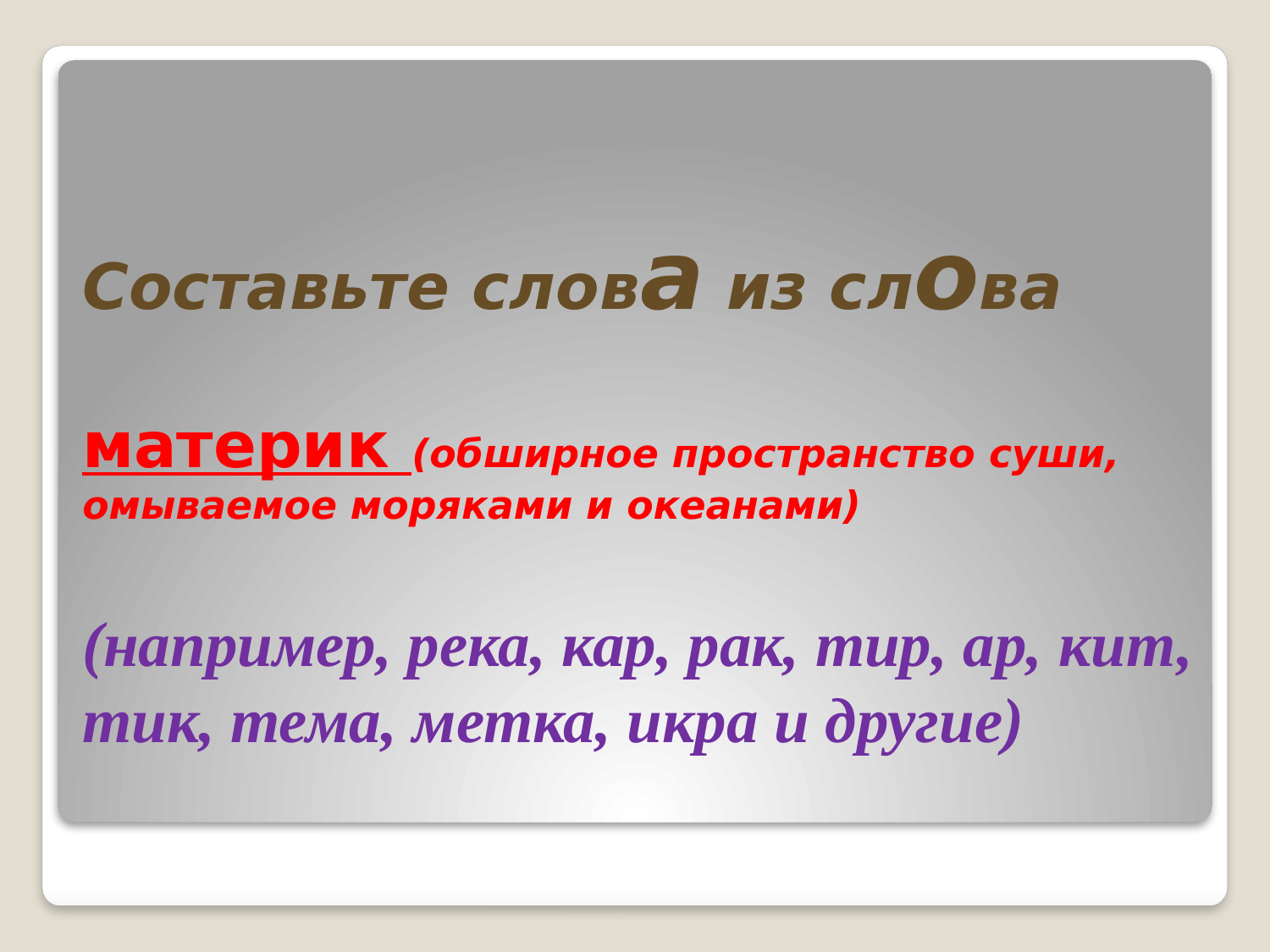

# Составьте слова из слова материк (обширное пространство суши, омываемое моряками и океанами) (например, река, кар, рак, тир, ар, кит, тик, тема, метка, икра и другие)